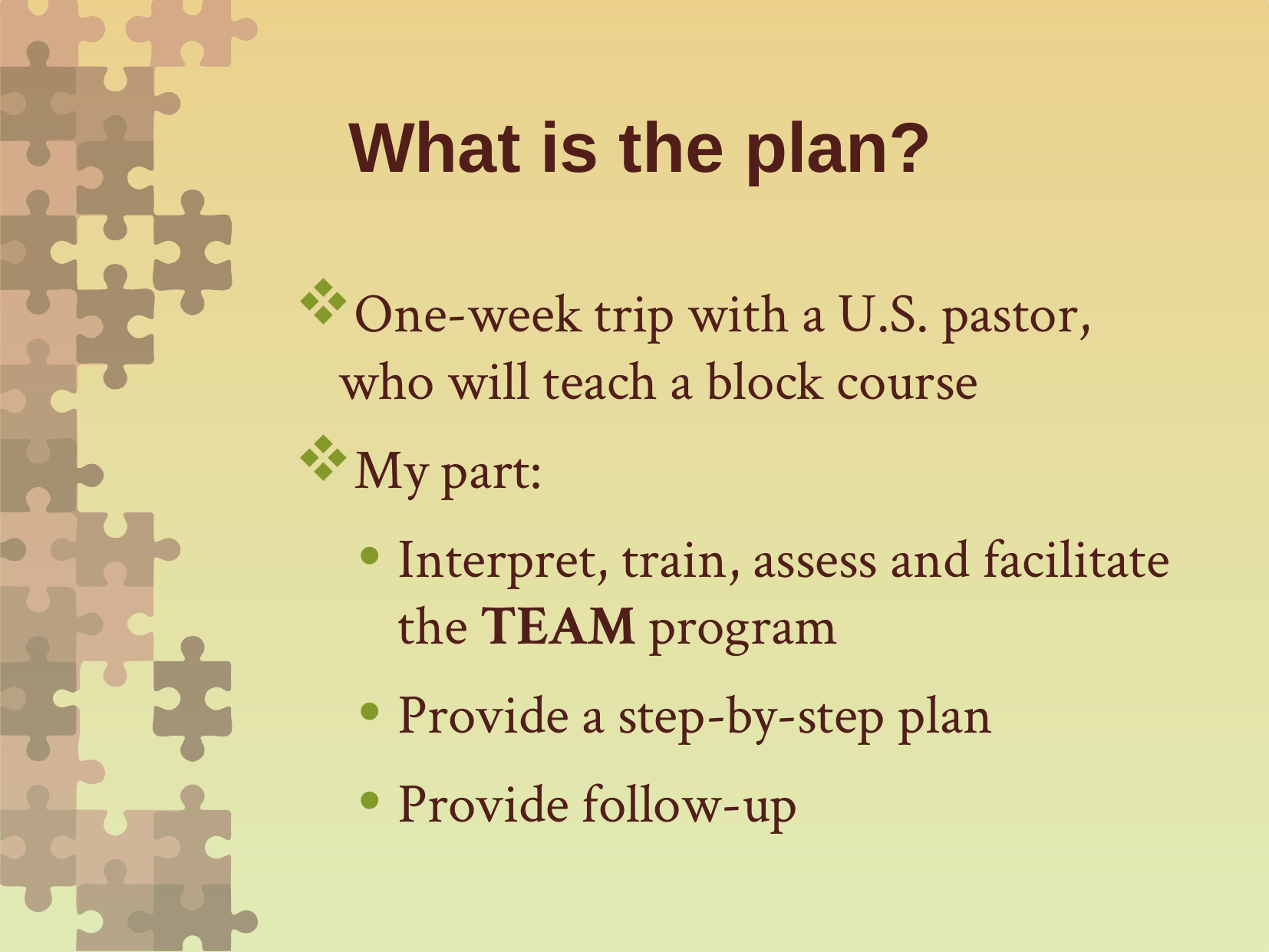

What is the plan?
One-week trip with a U.S. pastor, who will teach a block course
My part:
Interpret, train, assess and facilitate the TEAM program
Provide a step-by-step plan
Provide follow-up